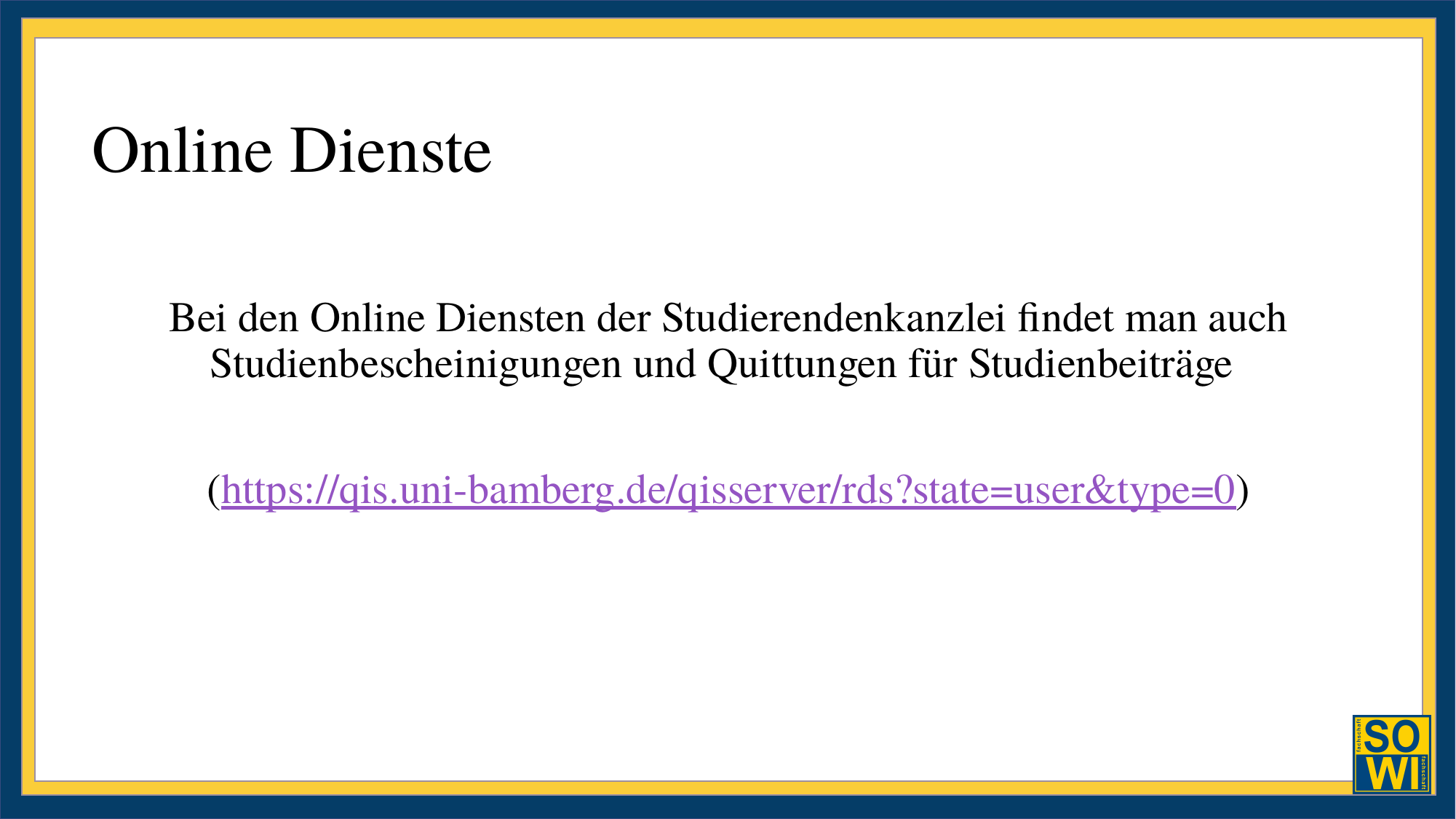

# Online Dienste

Bei den Online Diensten der Studierendenkanzlei findet man auch Studienbescheinigungen und Quittungen für Studienbeiträge

(https://qis.uni-bamberg.de/qisserver/rds?state=user&type=0)